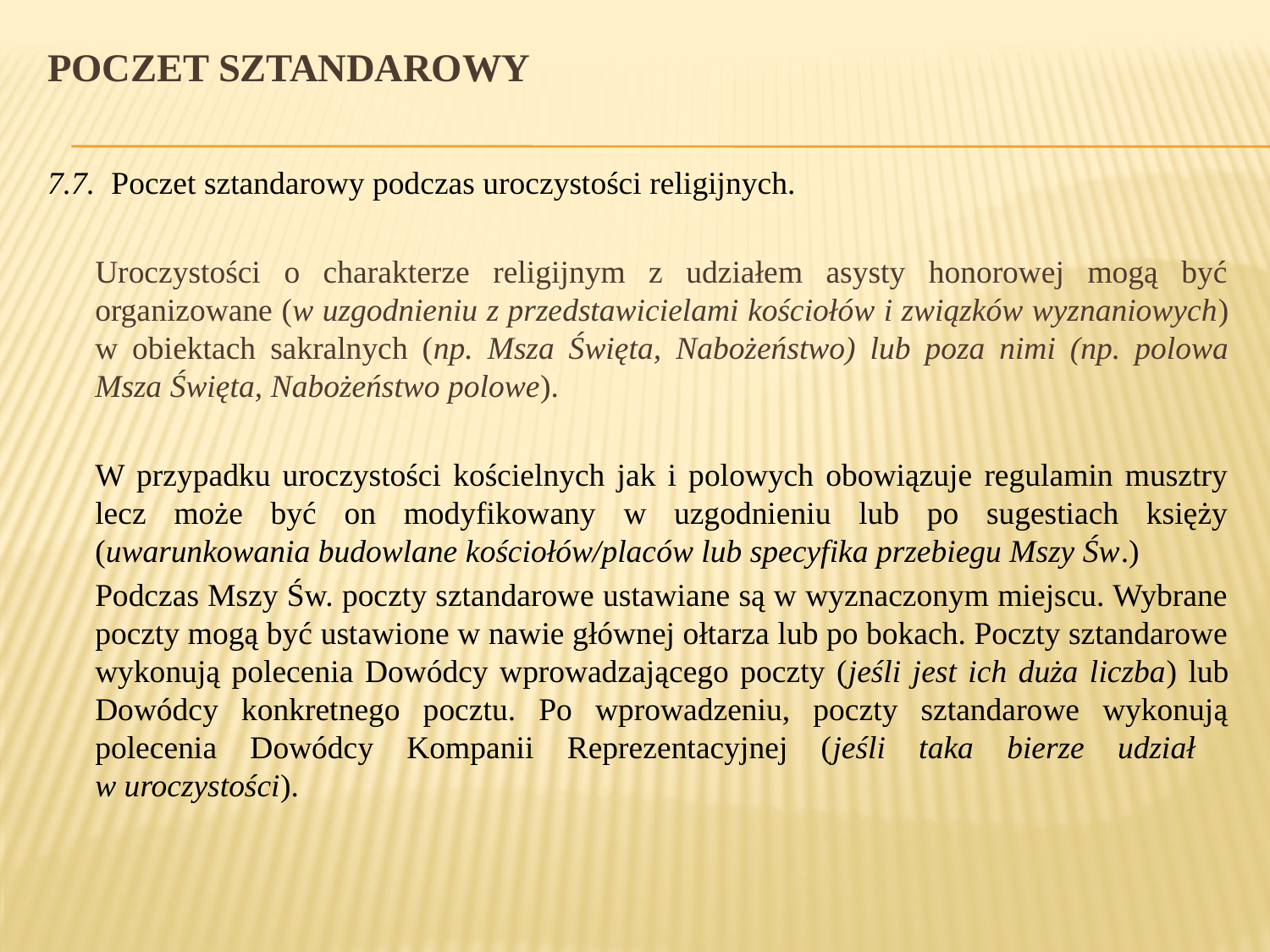

# Poczet sztandarowy
7.7.  Poczet sztandarowy podczas uroczystości religijnych.

	Uroczystości o charakterze religijnym z udziałem asysty honorowej mogą być organizowane (w uzgodnieniu z przedstawicielami kościołów i związków wyznaniowych) w obiektach sakralnych (np. Msza Święta, Nabożeństwo) lub poza nimi (np. polowa Msza Święta, Nabożeństwo polowe).

	W przypadku uroczystości kościelnych jak i polowych obowiązuje regulamin musztry lecz może być on modyfikowany w uzgodnieniu lub po sugestiach księży (uwarunkowania budowlane kościołów/placów lub specyfika przebiegu Mszy Św.)
	Podczas Mszy Św. poczty sztandarowe ustawiane są w wyznaczonym miejscu. Wybrane poczty mogą być ustawione w nawie głównej ołtarza lub po bokach. Poczty sztandarowe wykonują polecenia Dowódcy wprowadzającego poczty (jeśli jest ich duża liczba) lub Dowódcy konkretnego pocztu. Po wprowadzeniu, poczty sztandarowe wykonują polecenia Dowódcy Kompanii Reprezentacyjnej (jeśli taka bierze udział
w uroczystości).